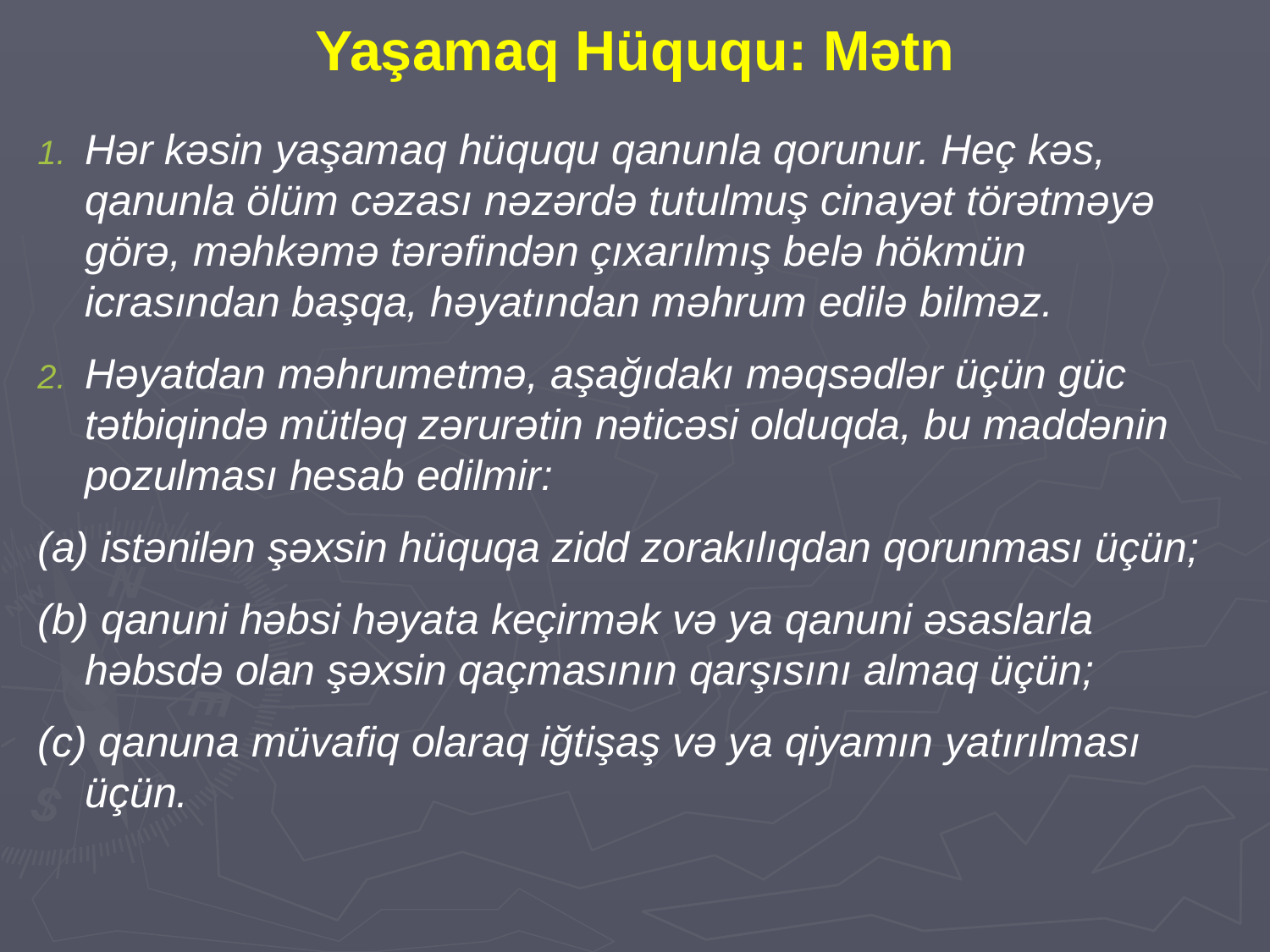

# Yaşamaq Hüququ: Mətn
Hər kəsin yaşamaq hüququ qanunla qorunur. Heç kəs, qanunla ölüm cəzası nəzərdə tutulmuş cinayət törətməyə görə, məhkəmə tərəfindən çıxarılmış belə hökmün icrasından başqa, həyatından məhrum edilə bilməz.
Həyatdan məhrumetmə, aşağıdakı məqsədlər üçün güc tətbiqində mütləq zərurətin nəticəsi olduqda, bu maddənin pozulması hesab edilmir:
(a) istənilən şəxsin hüquqa zidd zorakılıqdan qorunması üçün;
(b) qanuni həbsi həyata keçirmək və ya qanuni əsaslarla həbsdə olan şəxsin qaçmasının qarşısını almaq üçün;
(c) qanuna müvafiq olaraq iğtişaş və ya qiyamın yatırılması üçün.